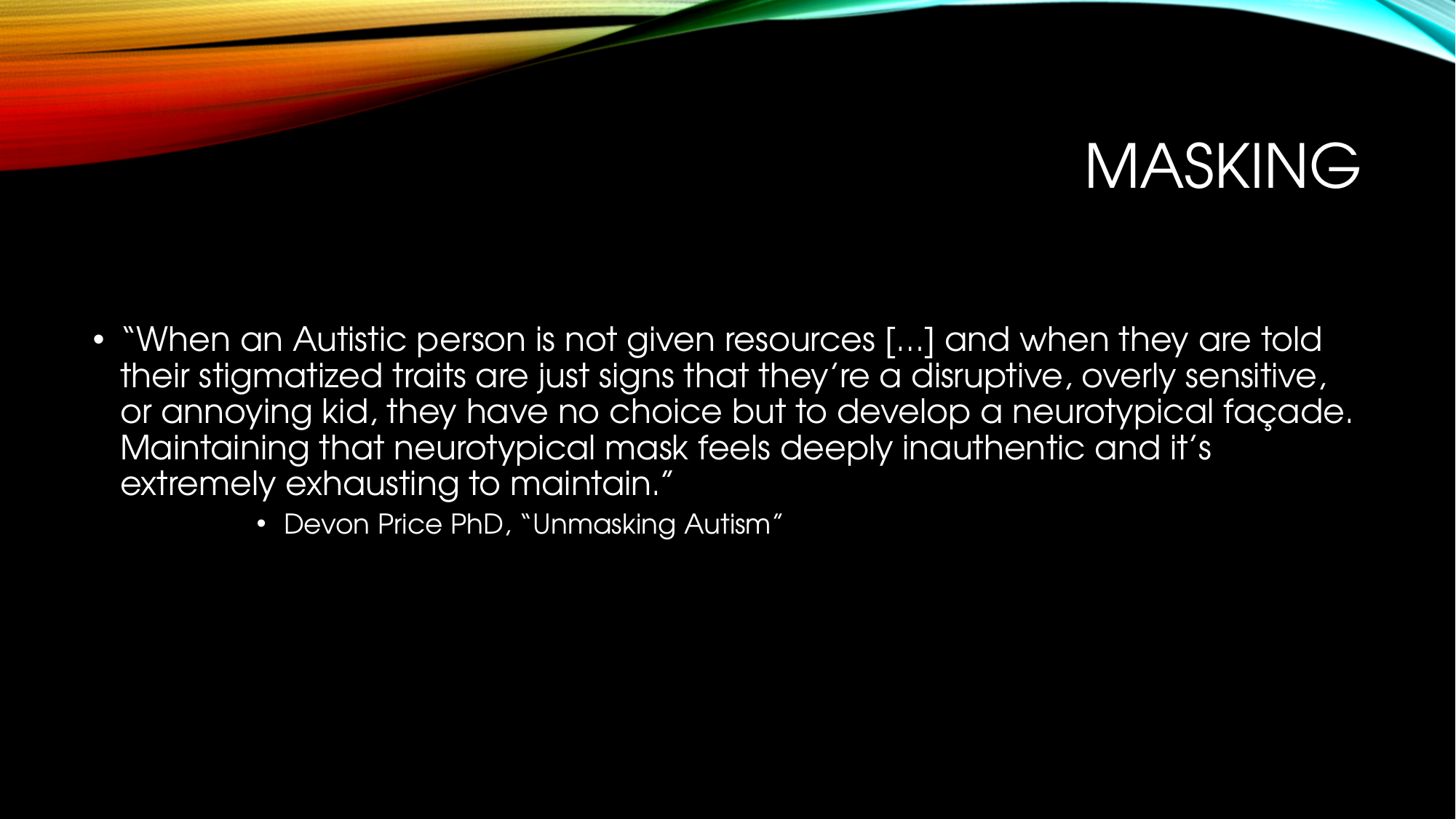

# Masking

“When an Autistic person is not given resources […] and when they are told their stigmatized traits are just signs that they’re a disruptive, overly sensitive, or annoying kid, they have no choice but to develop a neurotypical façade. Maintaining that neurotypical mask feels deeply inauthentic and it’s extremely exhausting to maintain.”
Devon Price PhD, “Unmasking Autism”